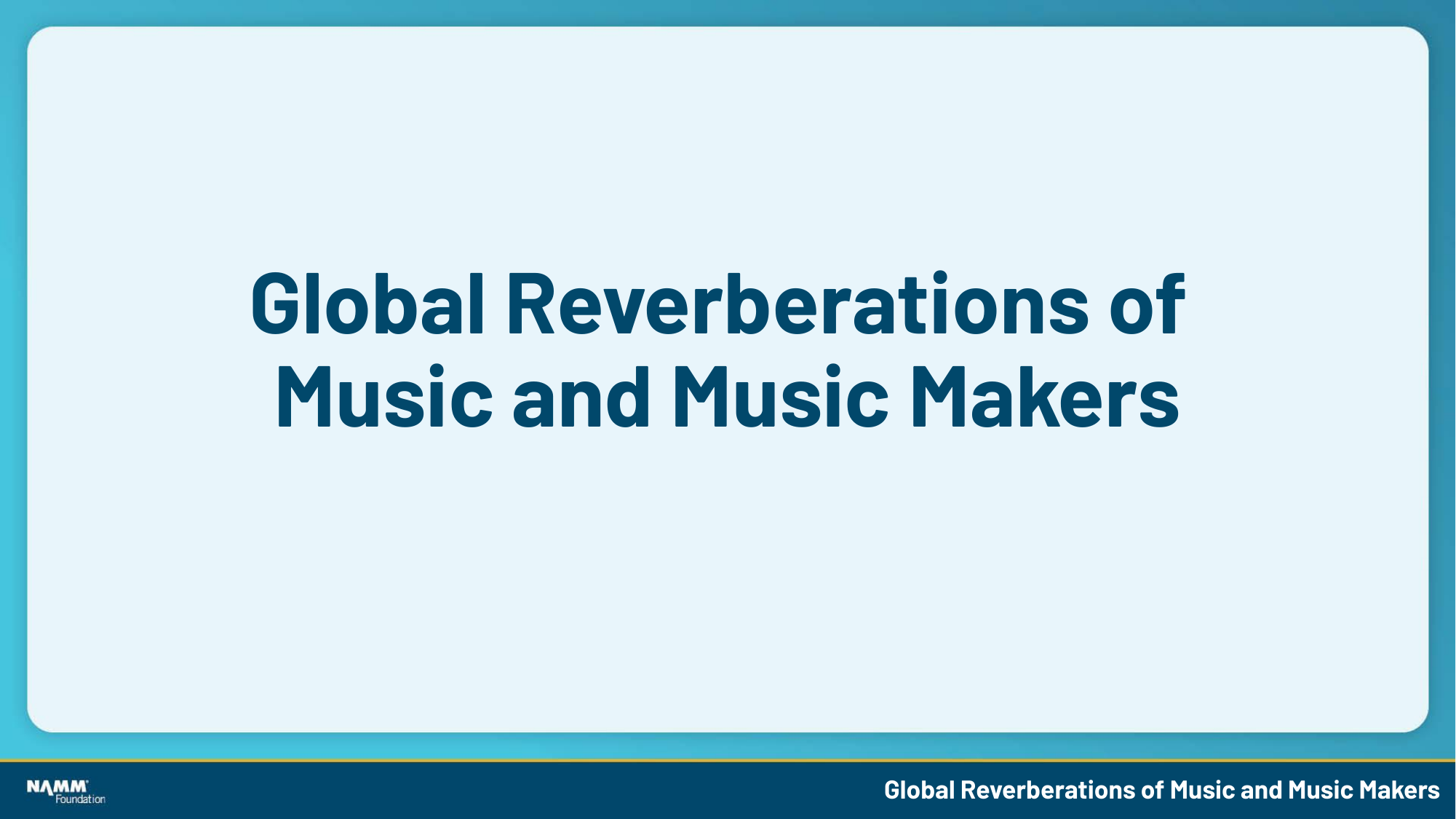

# Global Reverberations of
Music and Music Makers